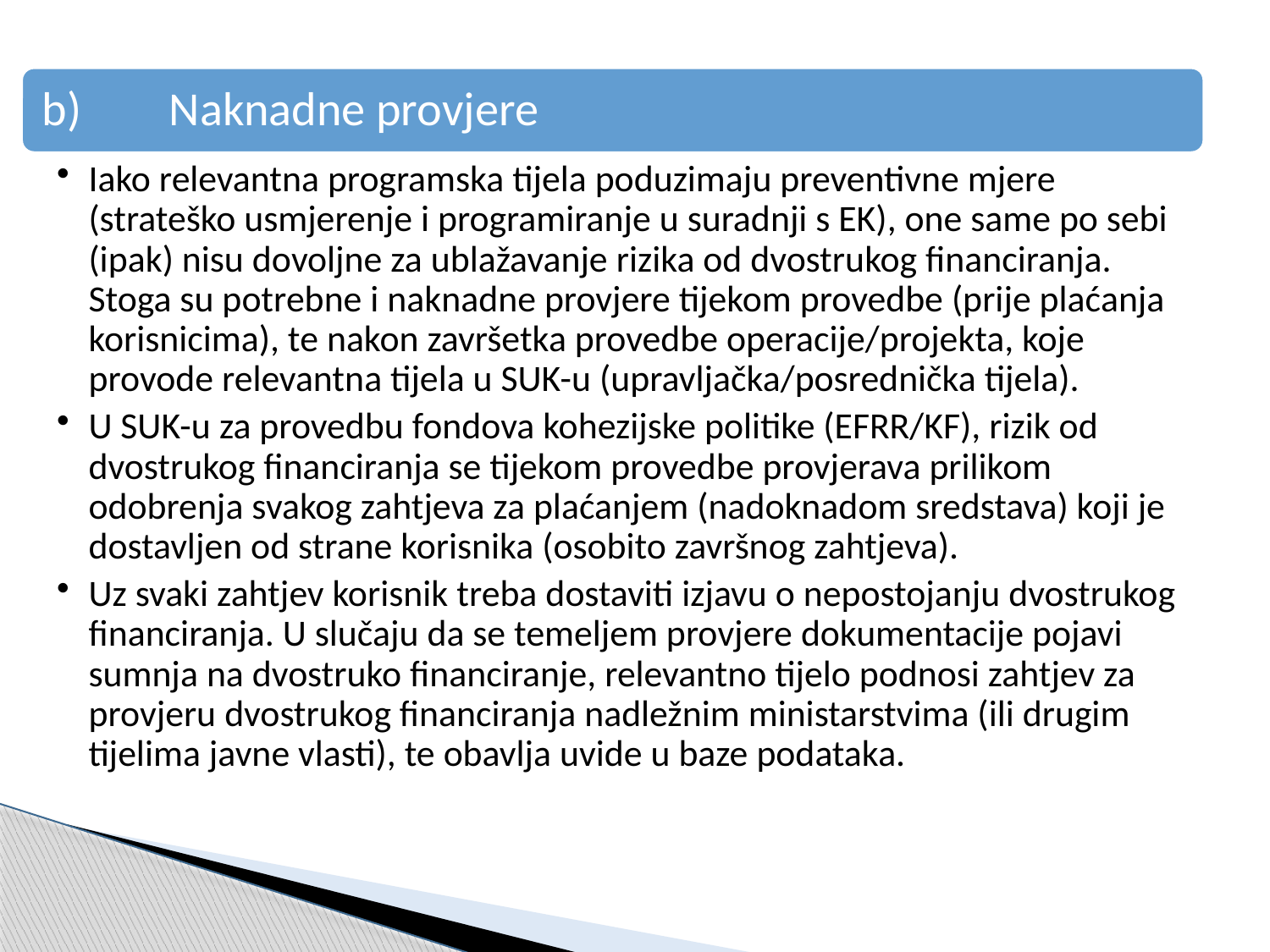

b)	Naknadne provjere
Iako relevantna programska tijela poduzimaju preventivne mjere (strateško usmjerenje i programiranje u suradnji s EK), one same po sebi (ipak) nisu dovoljne za ublažavanje rizika od dvostrukog financiranja. Stoga su potrebne i naknadne provjere tijekom provedbe (prije plaćanja korisnicima), te nakon završetka provedbe operacije/projekta, koje provode relevantna tijela u SUK-u (upravljačka/posrednička tijela).
U SUK-u za provedbu fondova kohezijske politike (EFRR/KF), rizik od dvostrukog financiranja se tijekom provedbe provjerava prilikom odobrenja svakog zahtjeva za plaćanjem (nadoknadom sredstava) koji je dostavljen od strane korisnika (osobito završnog zahtjeva).
Uz svaki zahtjev korisnik treba dostaviti izjavu o nepostojanju dvostrukog financiranja. U slučaju da se temeljem provjere dokumentacije pojavi sumnja na dvostruko financiranje, relevantno tijelo podnosi zahtjev za provjeru dvostrukog financiranja nadležnim ministarstvima (ili drugim tijelima javne vlasti), te obavlja uvide u baze podataka.
#